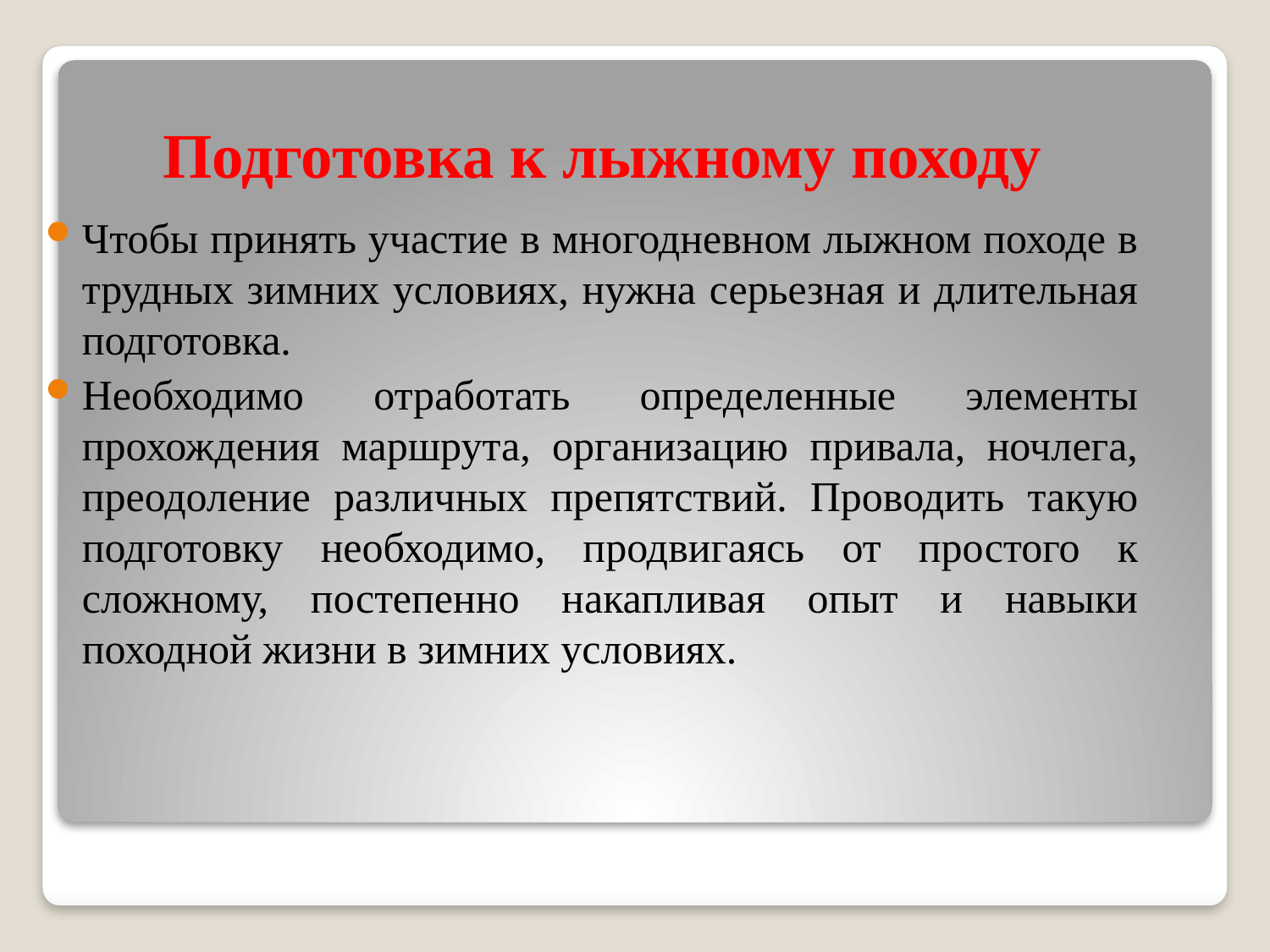

# Подготовка к лыжному походу
Чтобы принять участие в многодневном лыжном походе в трудных зимних условиях, нужна серьезная и длительная подготовка.
Необходимо отработать определенные элементы прохождения маршрута, организацию привала, ночлега, преодоление различных препятствий. Проводить такую подготовку необходимо, продвигаясь от простого к сложному, постепенно накапливая опыт и навыки походной жизни в зимних условиях.